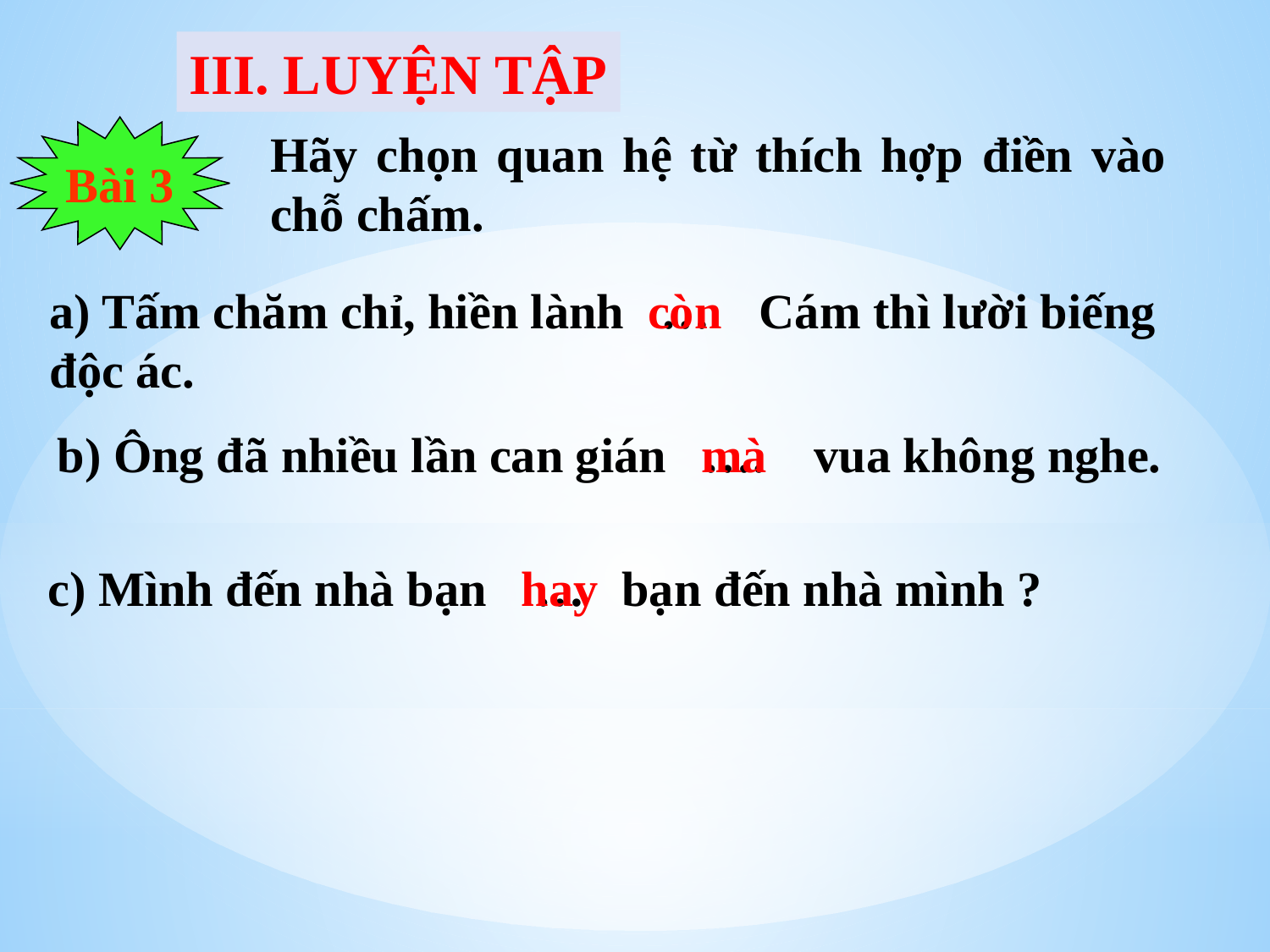

III. LUYỆN TẬP
Bài 3
Hãy chọn quan hệ từ thích hợp điền vào chỗ chấm.
a) Tấm chăm chỉ, hiền lành   …    Cám thì lười biếng độc ác.
còn
mà
b) Ông đã nhiều lần can gián   ….    vua không nghe.

c) Mình đến nhà bạn    …   bạn đến nhà mình ?
hay